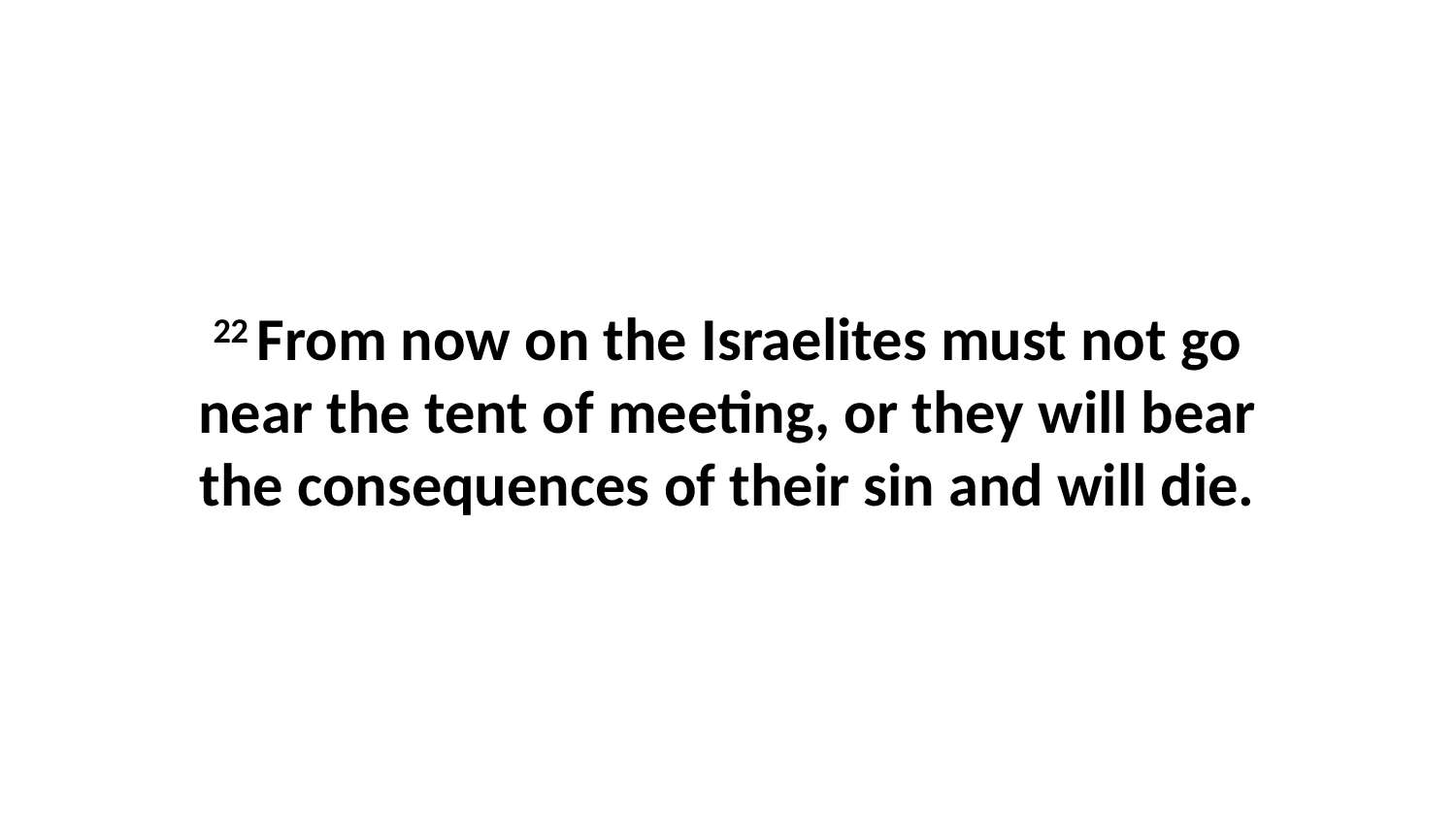

22 From now on the Israelites must not go near the tent of meeting, or they will bear the consequences of their sin and will die.